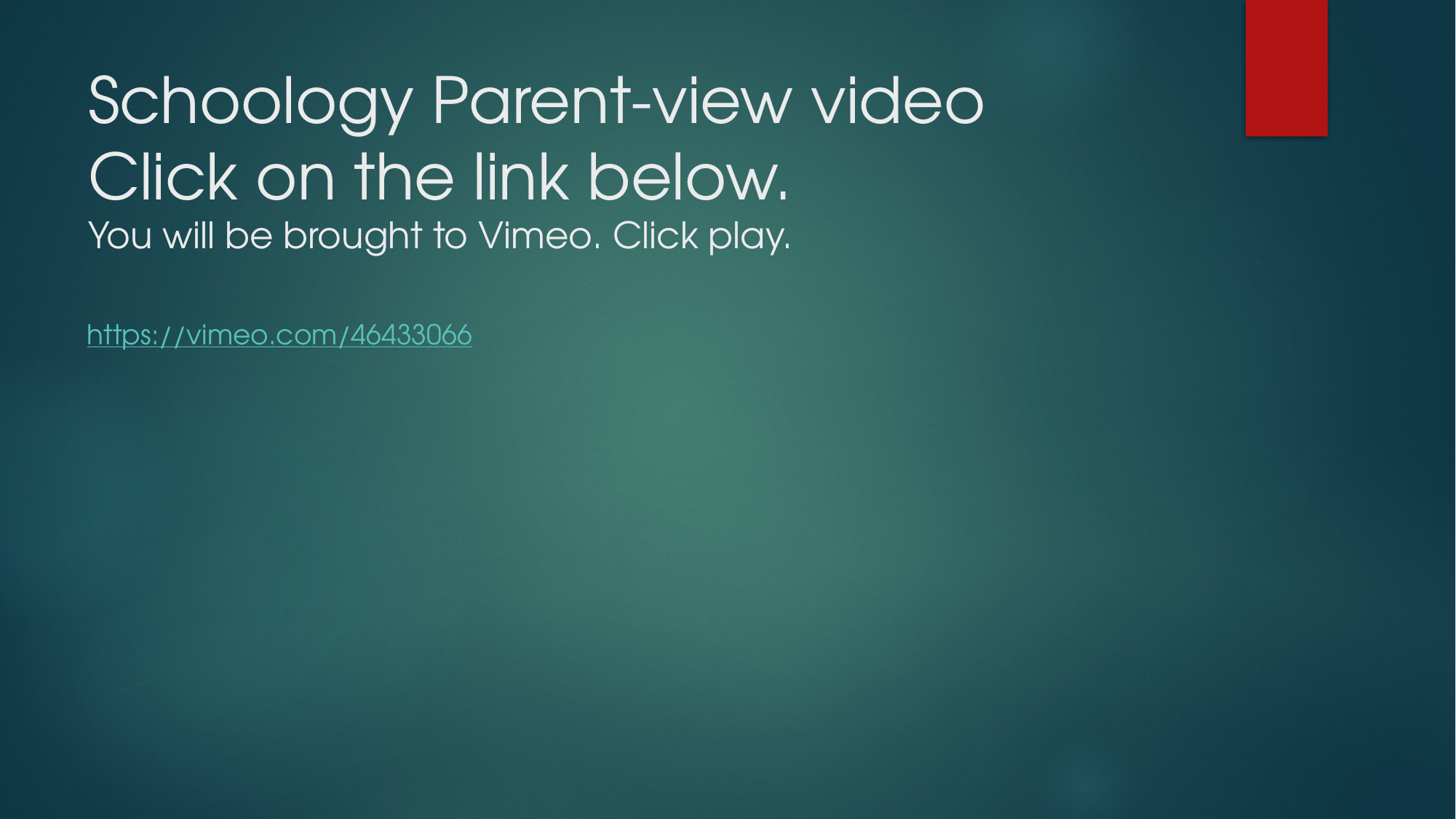

# Schoology Parent-view video Click on the link below. You will be brought to Vimeo. Click play.
https://vimeo.com/46433066